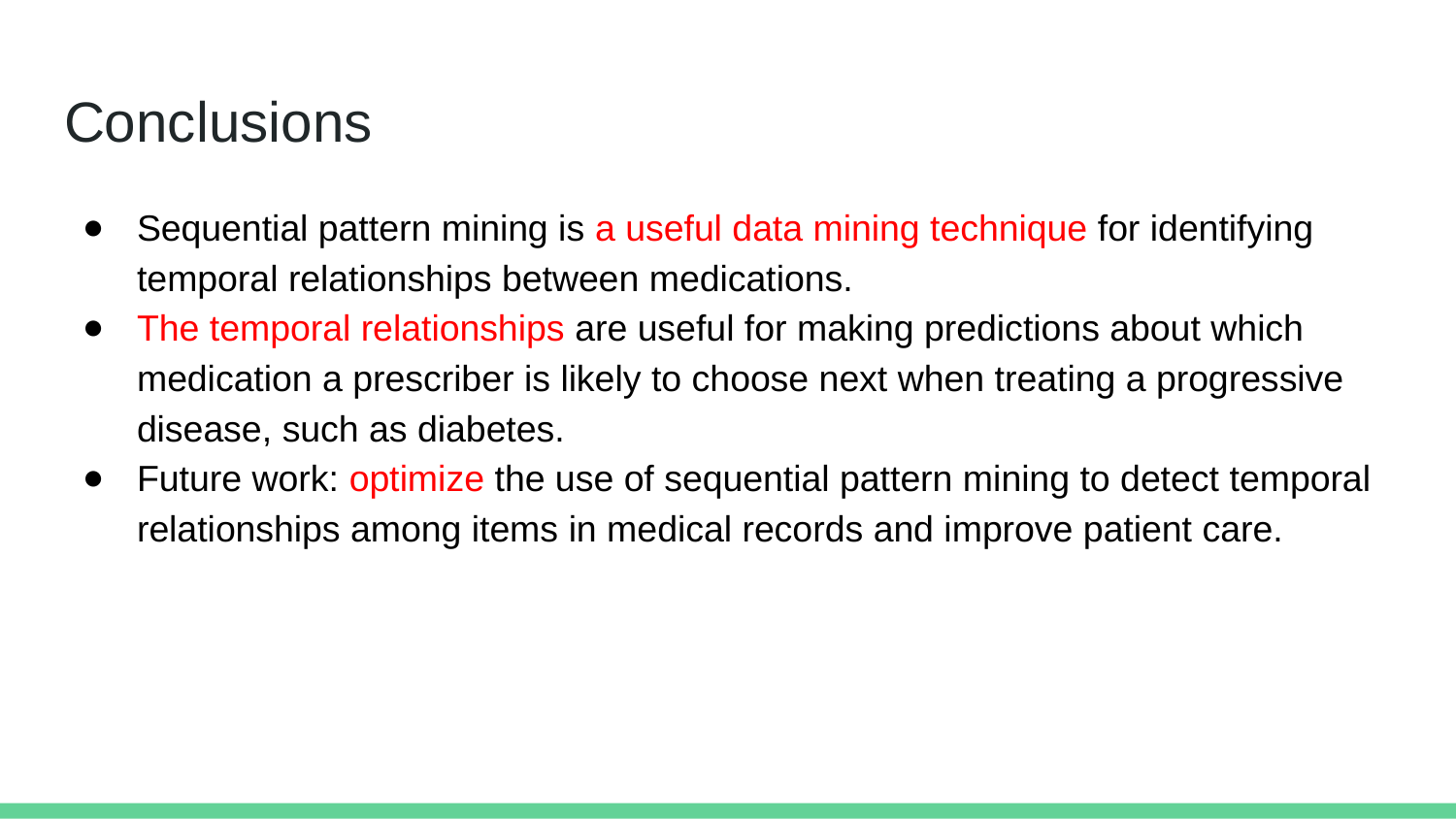

# Conclusions
Sequential pattern mining is a useful data mining technique for identifying temporal relationships between medications.
The temporal relationships are useful for making predictions about which medication a prescriber is likely to choose next when treating a progressive disease, such as diabetes.
Future work: optimize the use of sequential pattern mining to detect temporal relationships among items in medical records and improve patient care.